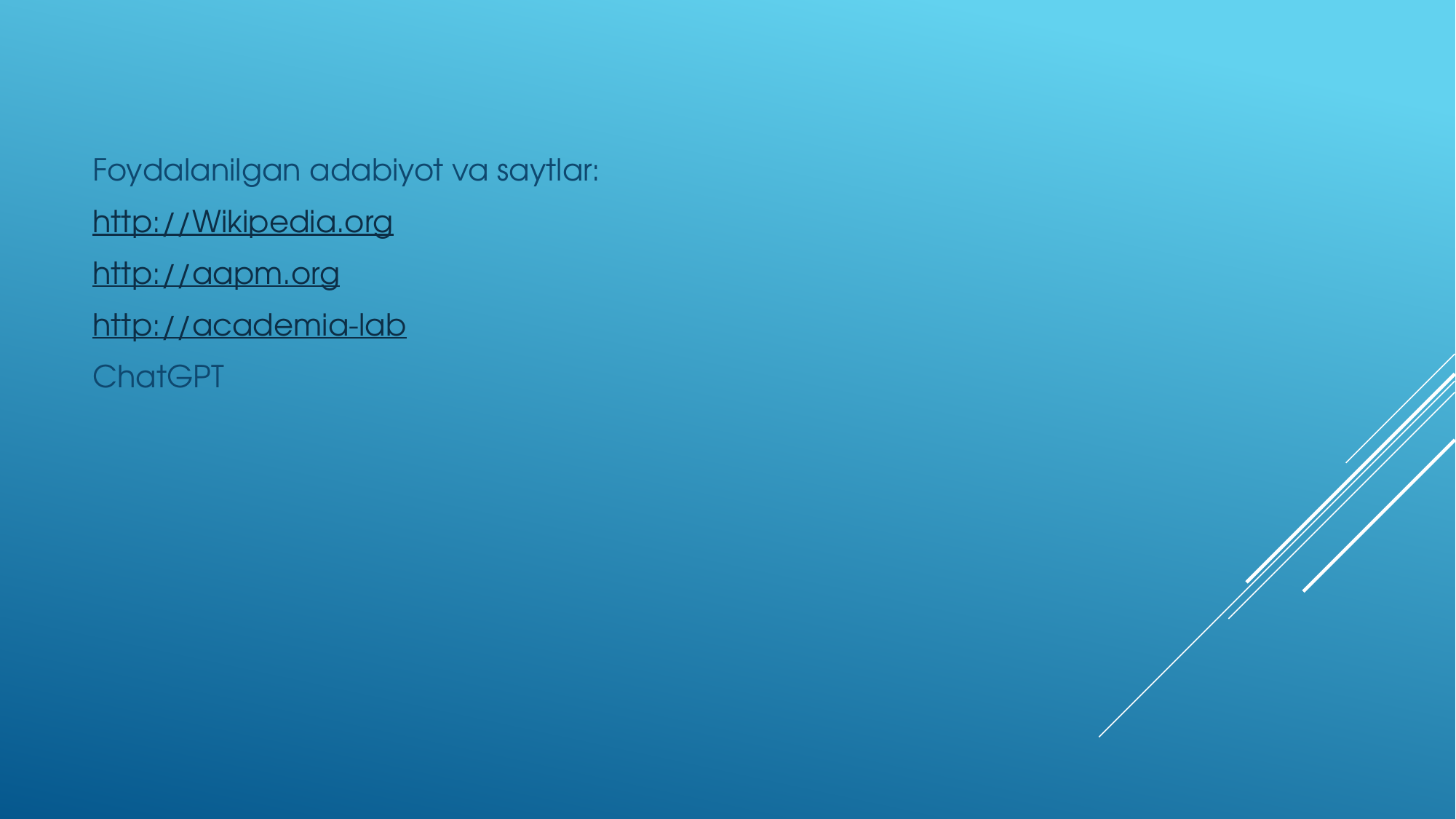

Foydalanilgan adabiyot va saytlar:
http://Wikipedia.org
http://aapm.org
http://academia-lab
ChatGPT

#